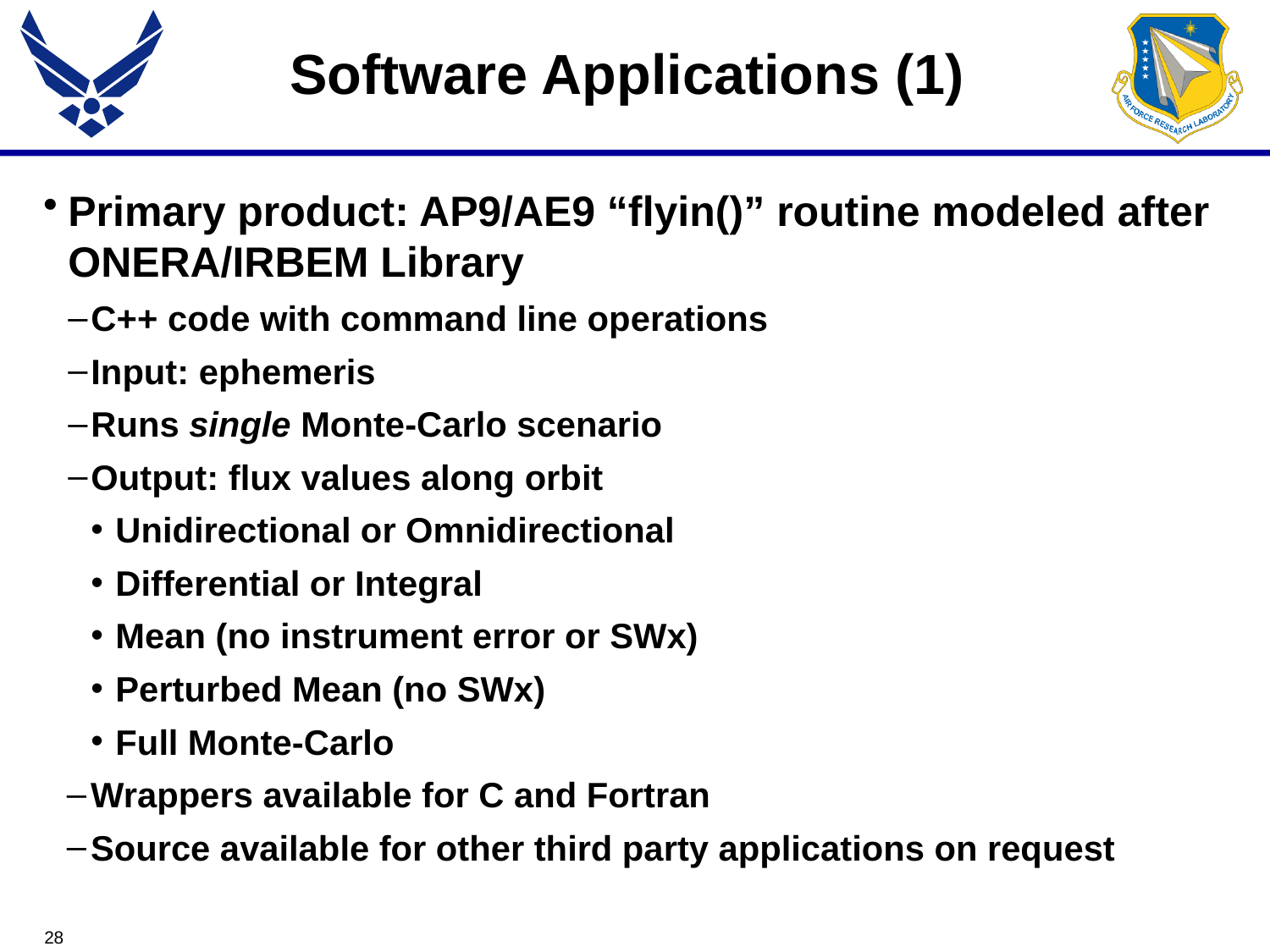

# Software Applications (1)
Primary product: AP9/AE9 “flyin()” routine modeled after ONERA/IRBEM Library
C++ code with command line operations
Input: ephemeris
Runs single Monte-Carlo scenario
Output: flux values along orbit
Unidirectional or Omnidirectional
Differential or Integral
Mean (no instrument error or SWx)
Perturbed Mean (no SWx)
Full Monte-Carlo
Wrappers available for C and Fortran
Source available for other third party applications on request